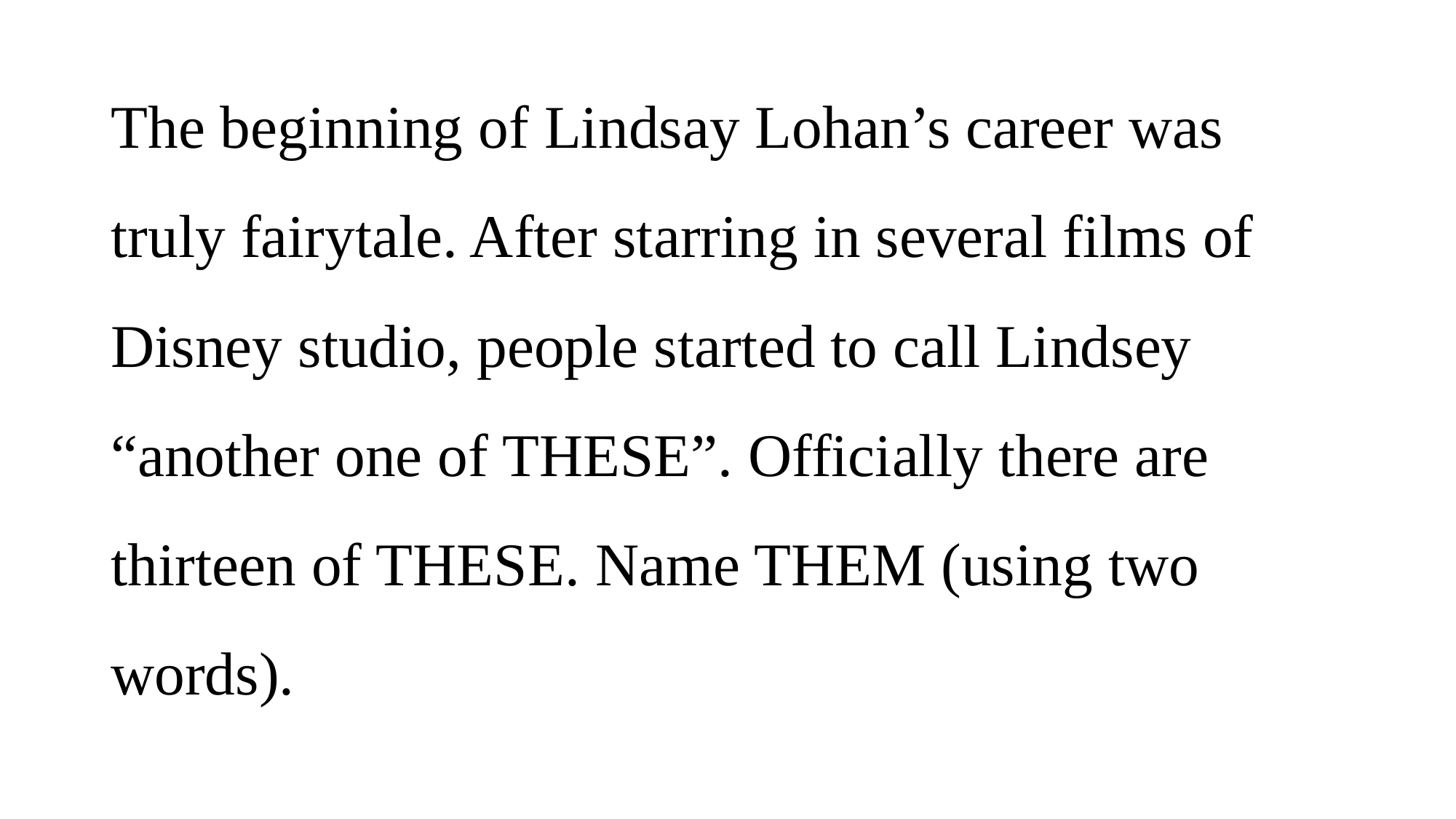

# The beginning of Lindsay Lohan’s career was truly fairytale. After starring in several films of Disney studio, people started to call Lindsey “another one of THESE”. Officially there are thirteen of THESE. Name THEM (using two words).